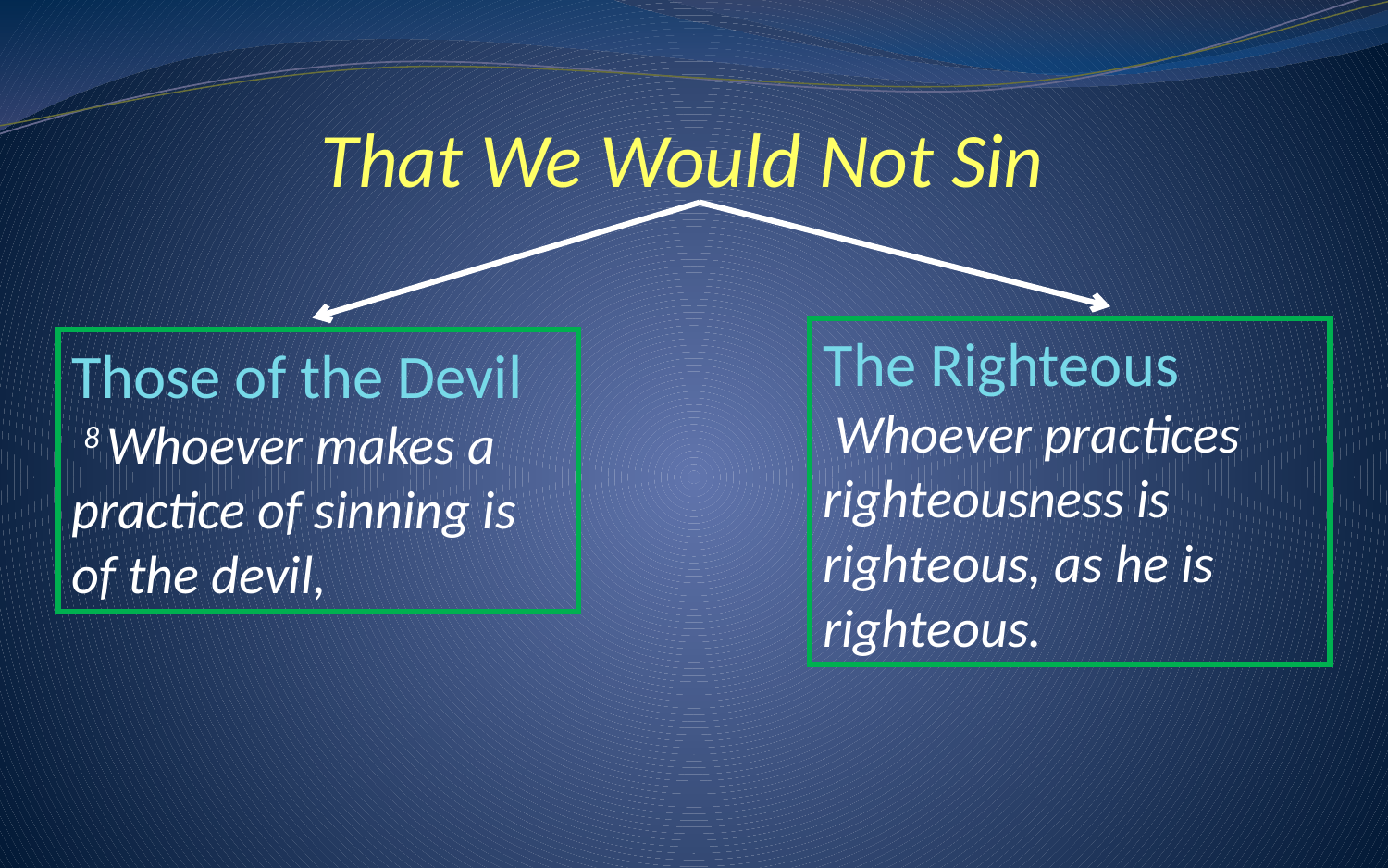

That We Would Not Sin
The Righteous
 Whoever practices righteousness is righteous, as he is righteous.
Those of the Devil
 8 Whoever makes a practice of sinning is of the devil,